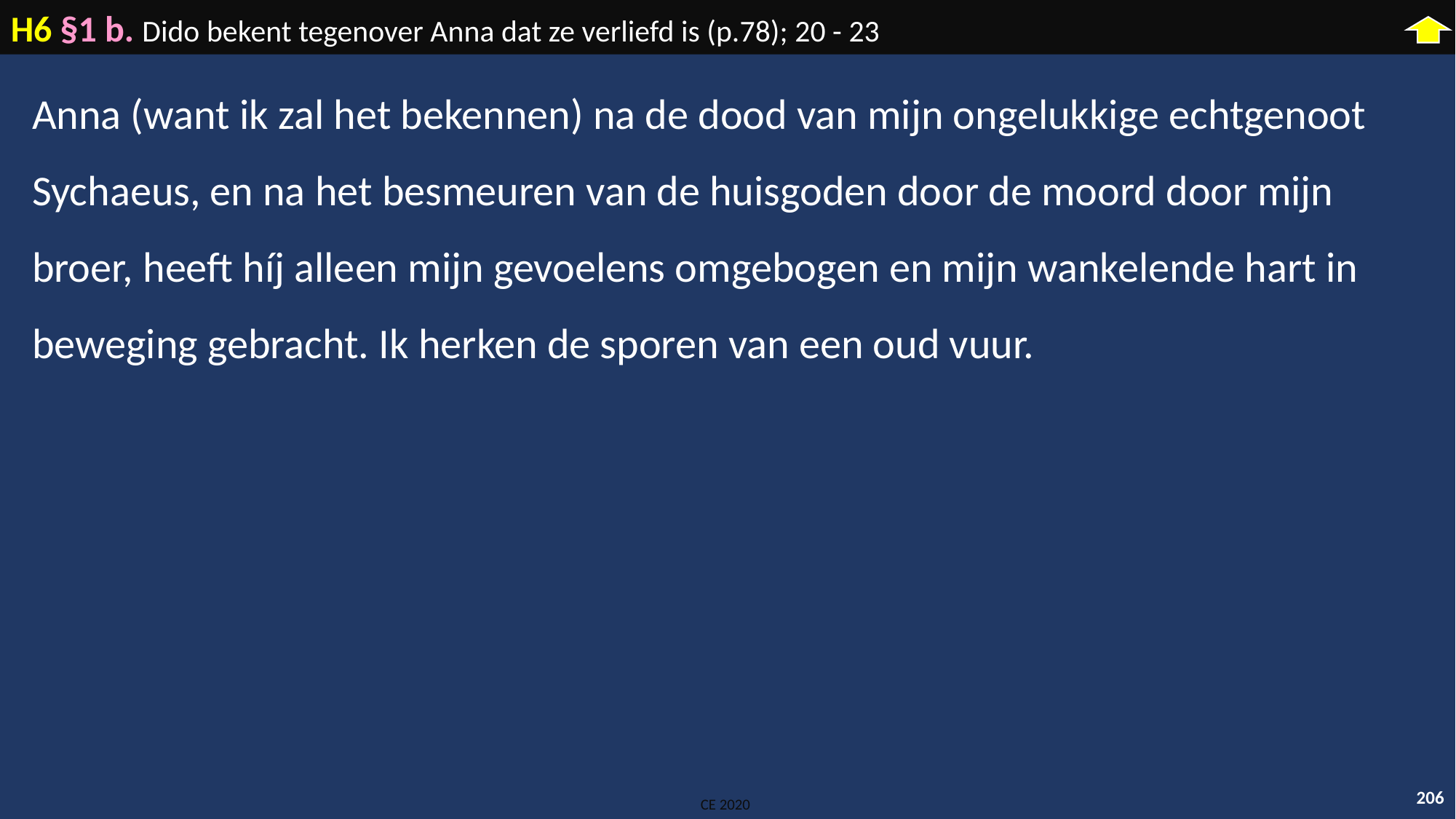

H6 §1 b. Dido bekent tegenover Anna dat ze verliefd is (p.78); 20 - 23

Anna (want ik zal het bekennen) na de dood van mijn ongelukkige echtgenoot Sychaeus, en na het besmeuren van de huisgoden door de moord door mijn broer, heeft híj alleen mijn gevoelens omgebogen en mijn wankelende hart in beweging gebracht. Ik herken de sporen van een oud vuur.
206
CE 2020